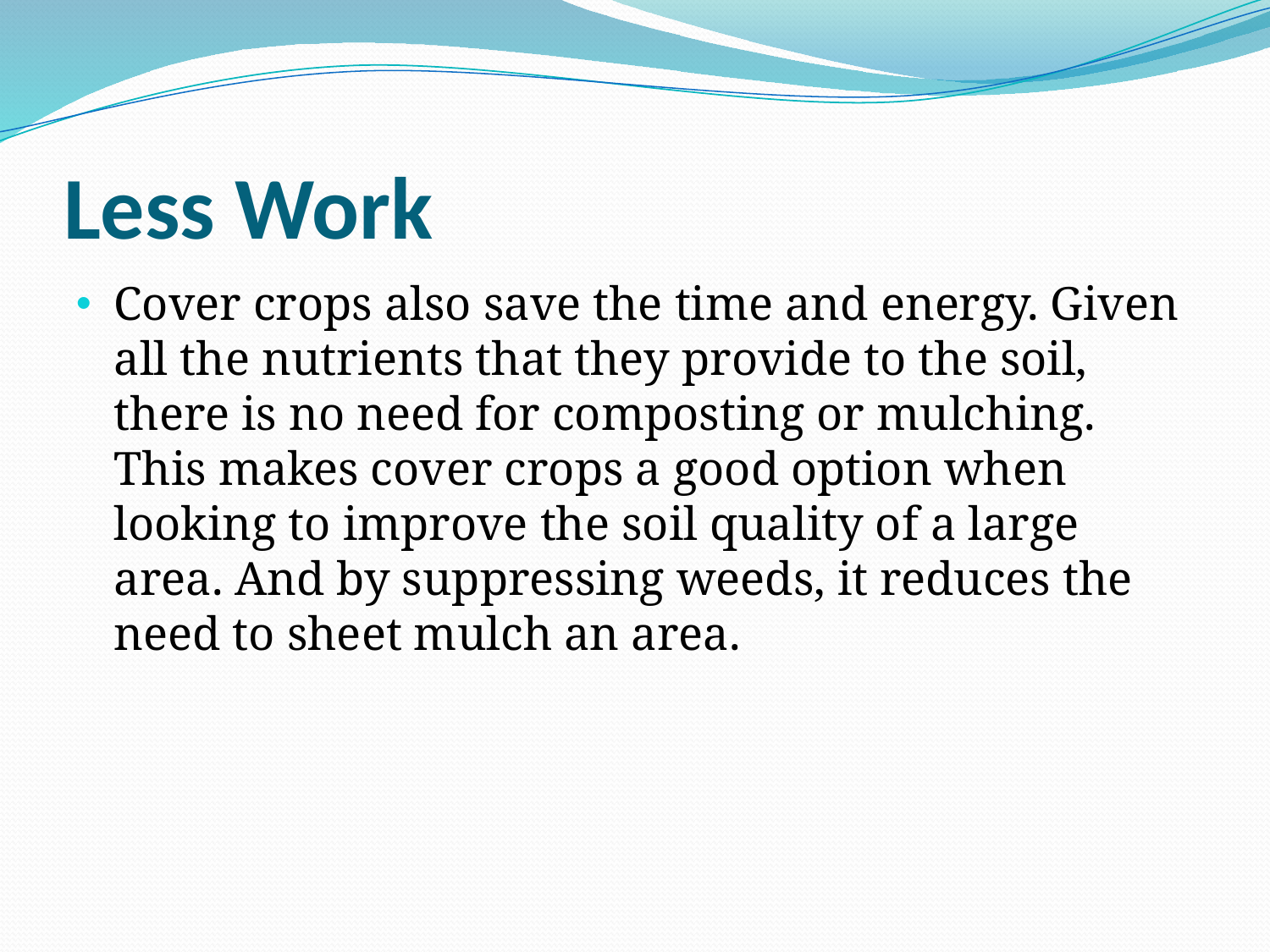

# Less Work
Cover crops also save the time and energy. Given all the nutrients that they provide to the soil, there is no need for composting or mulching. This makes cover crops a good option when looking to improve the soil quality of a large area. And by suppressing weeds, it reduces the need to sheet mulch an area.